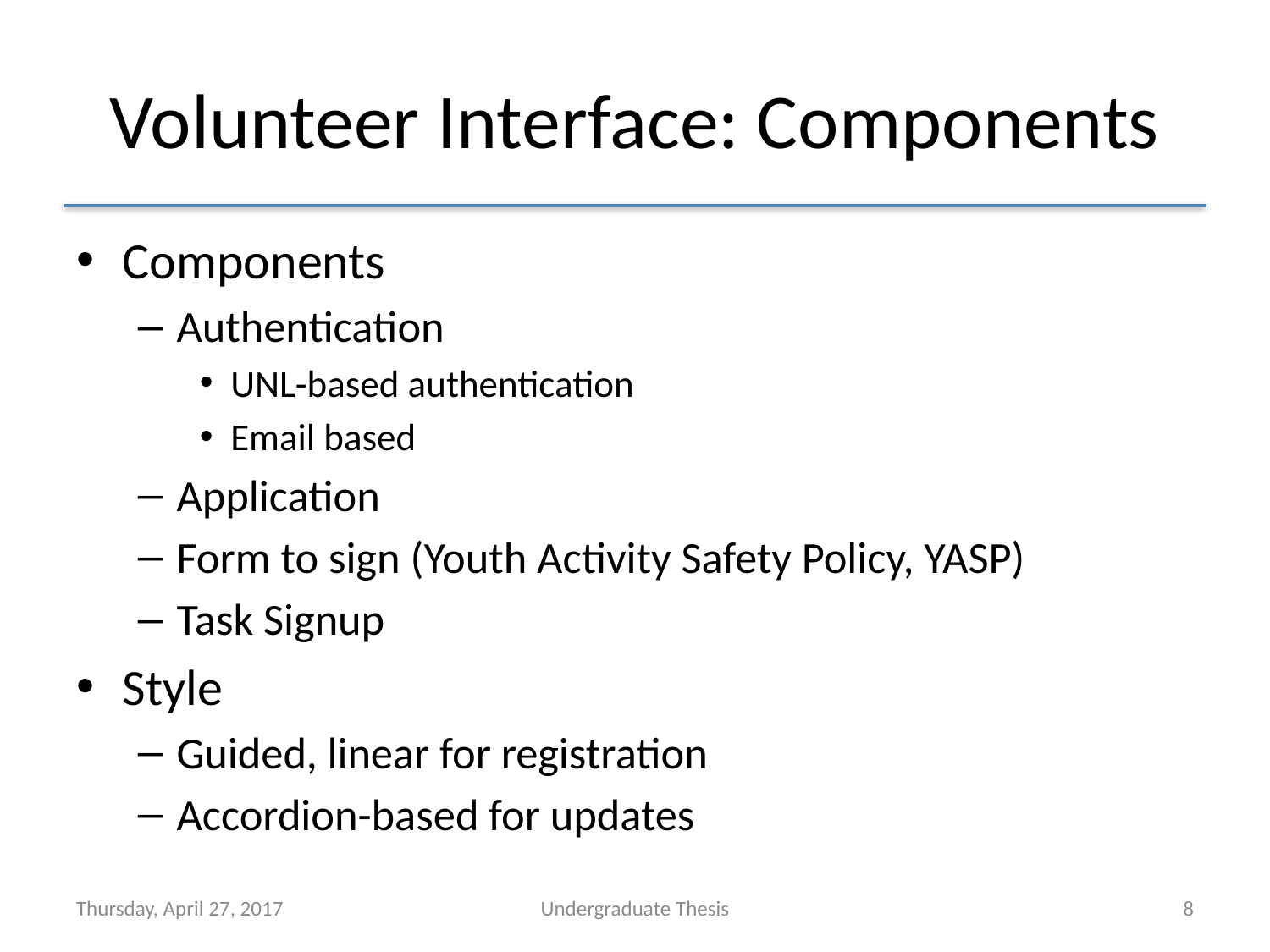

# Volunteer Interface: Components
Components
Authentication
UNL-based authentication
Email based
Application
Form to sign (Youth Activity Safety Policy, YASP)
Task Signup
Style
Guided, linear for registration
Accordion-based for updates
Thursday, April 27, 2017
Undergraduate Thesis
8